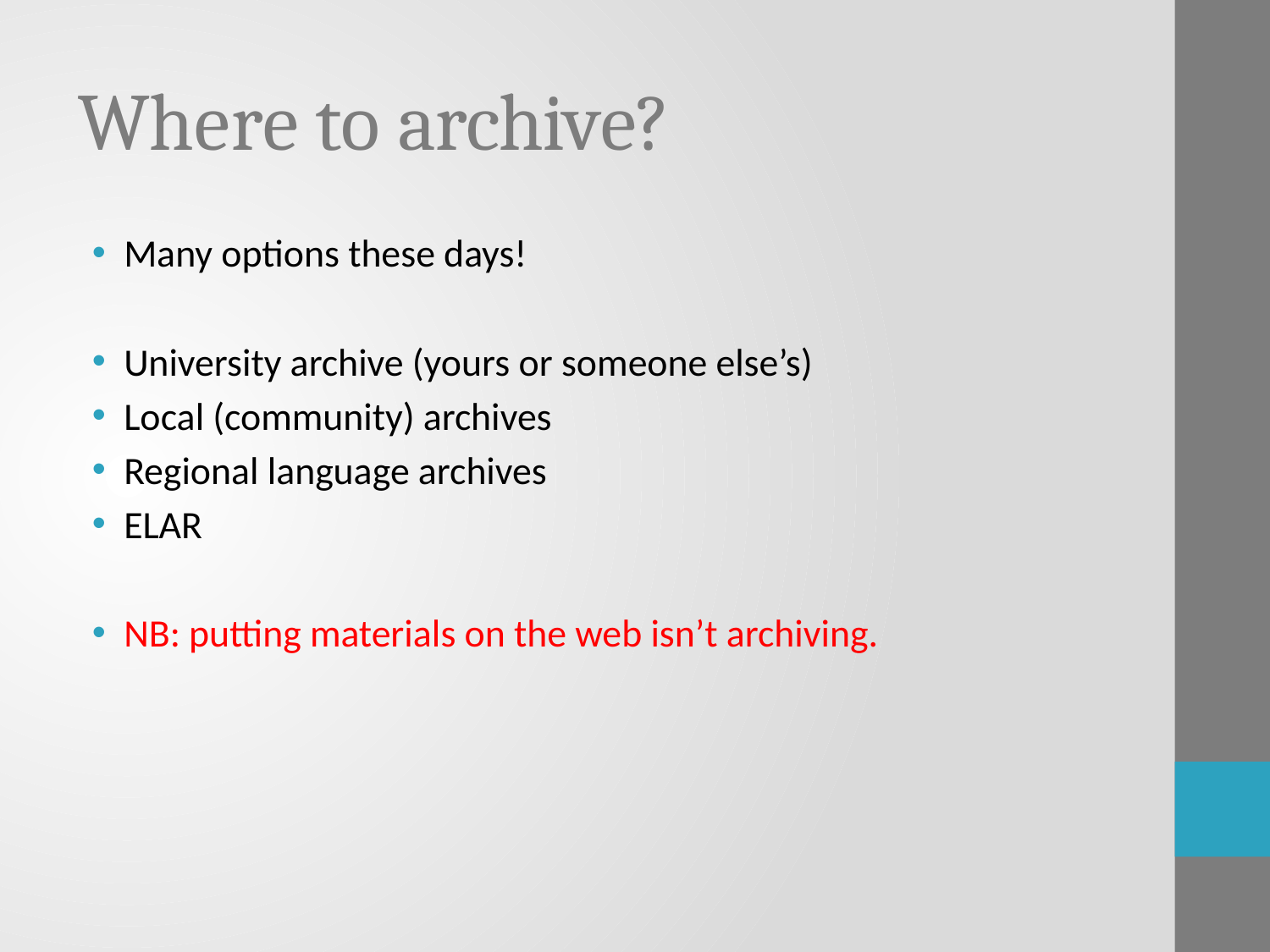

# Where to archive?
Many options these days!

University archive (yours or someone else’s)
Local (community) archives
Regional language archives
ELAR

NB: putting materials on the web isn’t archiving.